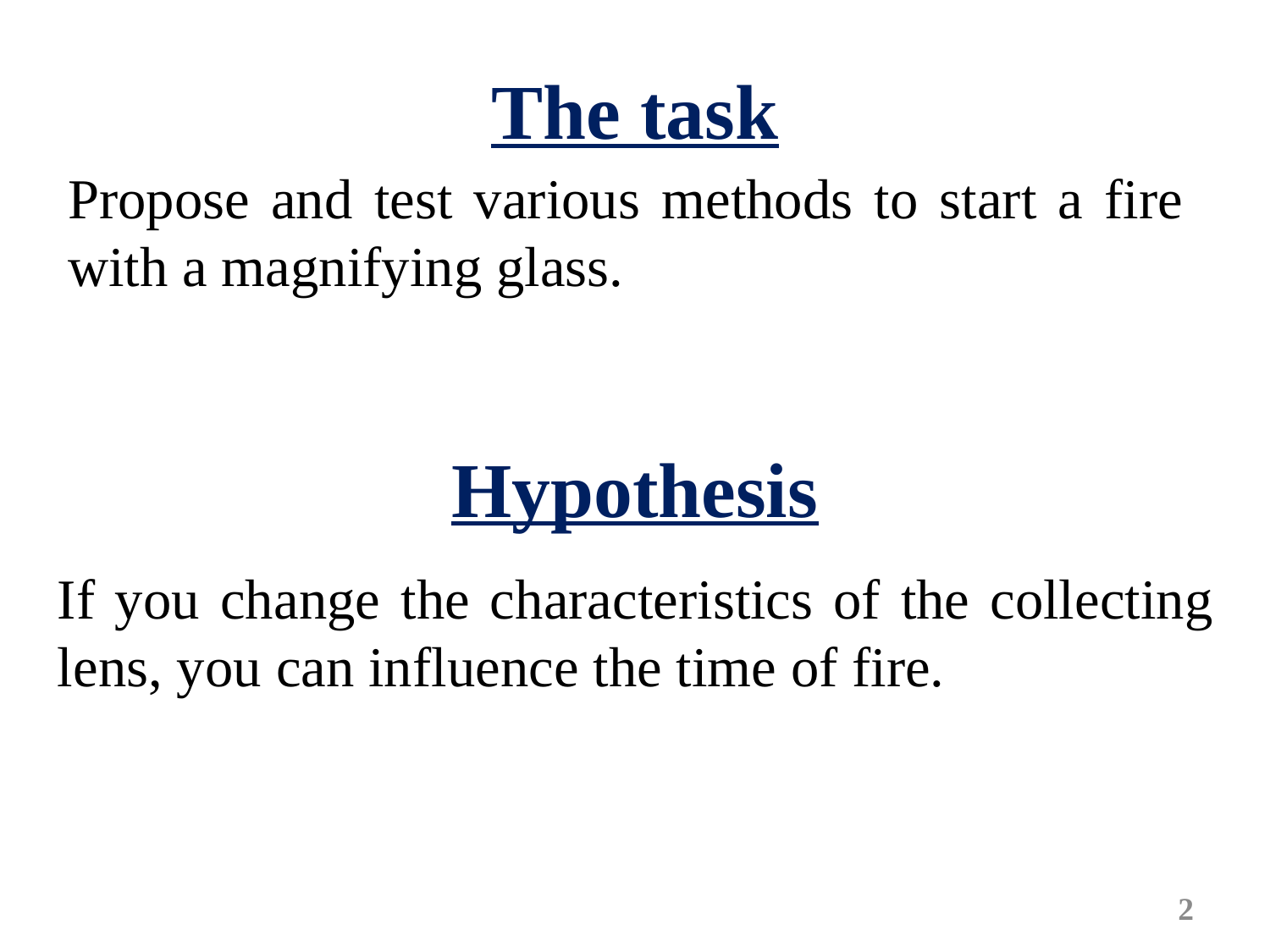

The task
Propose and test various methods to start a fire with a magnifying glass.
Hypothesis
If you change the characteristics of the collecting lens, you can influence the time of fire.
2